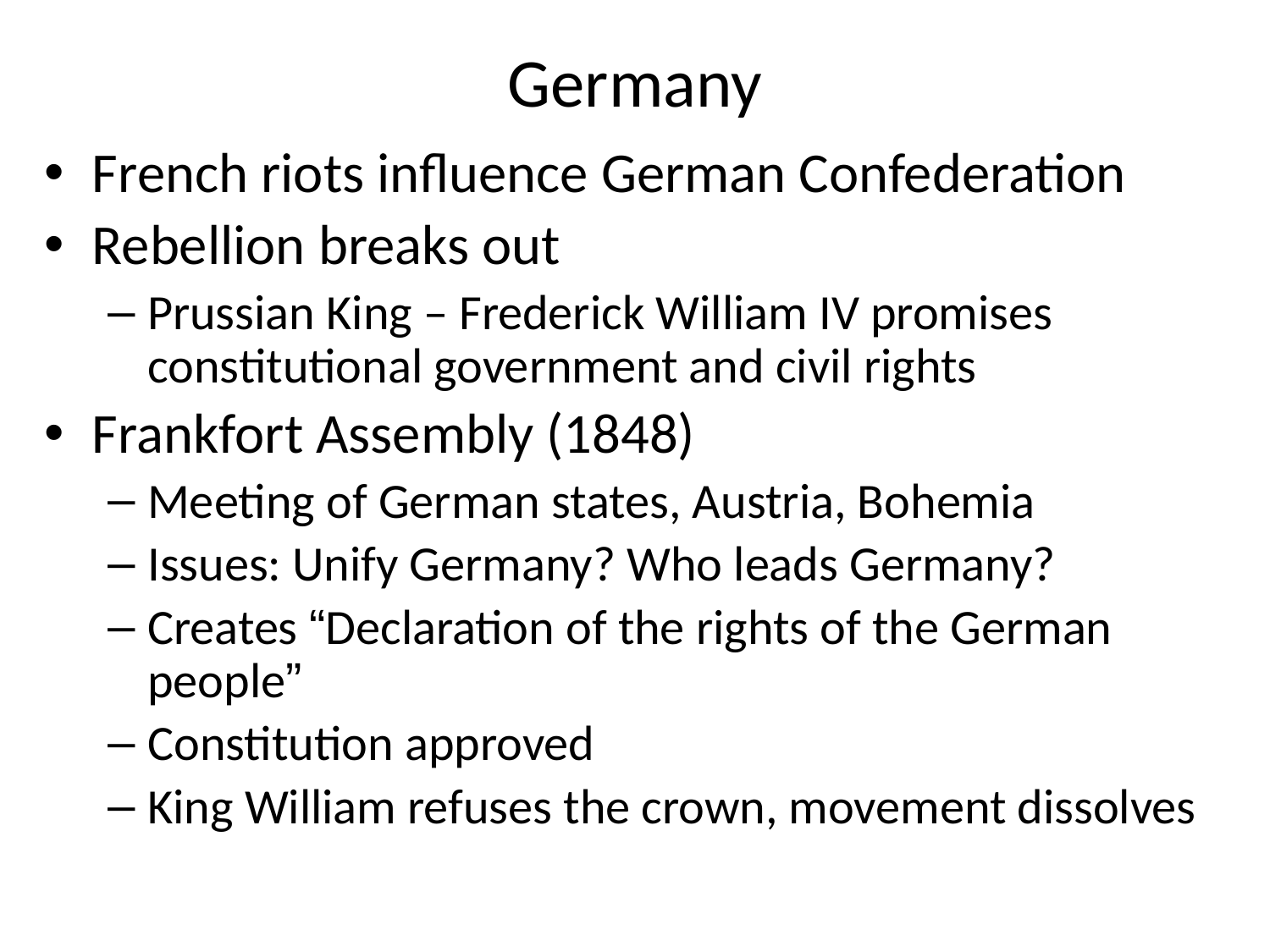

# Germany
French riots influence German Confederation
Rebellion breaks out
Prussian King – Frederick William IV promises constitutional government and civil rights
Frankfort Assembly (1848)
Meeting of German states, Austria, Bohemia
Issues: Unify Germany? Who leads Germany?
Creates “Declaration of the rights of the German people”
Constitution approved
King William refuses the crown, movement dissolves